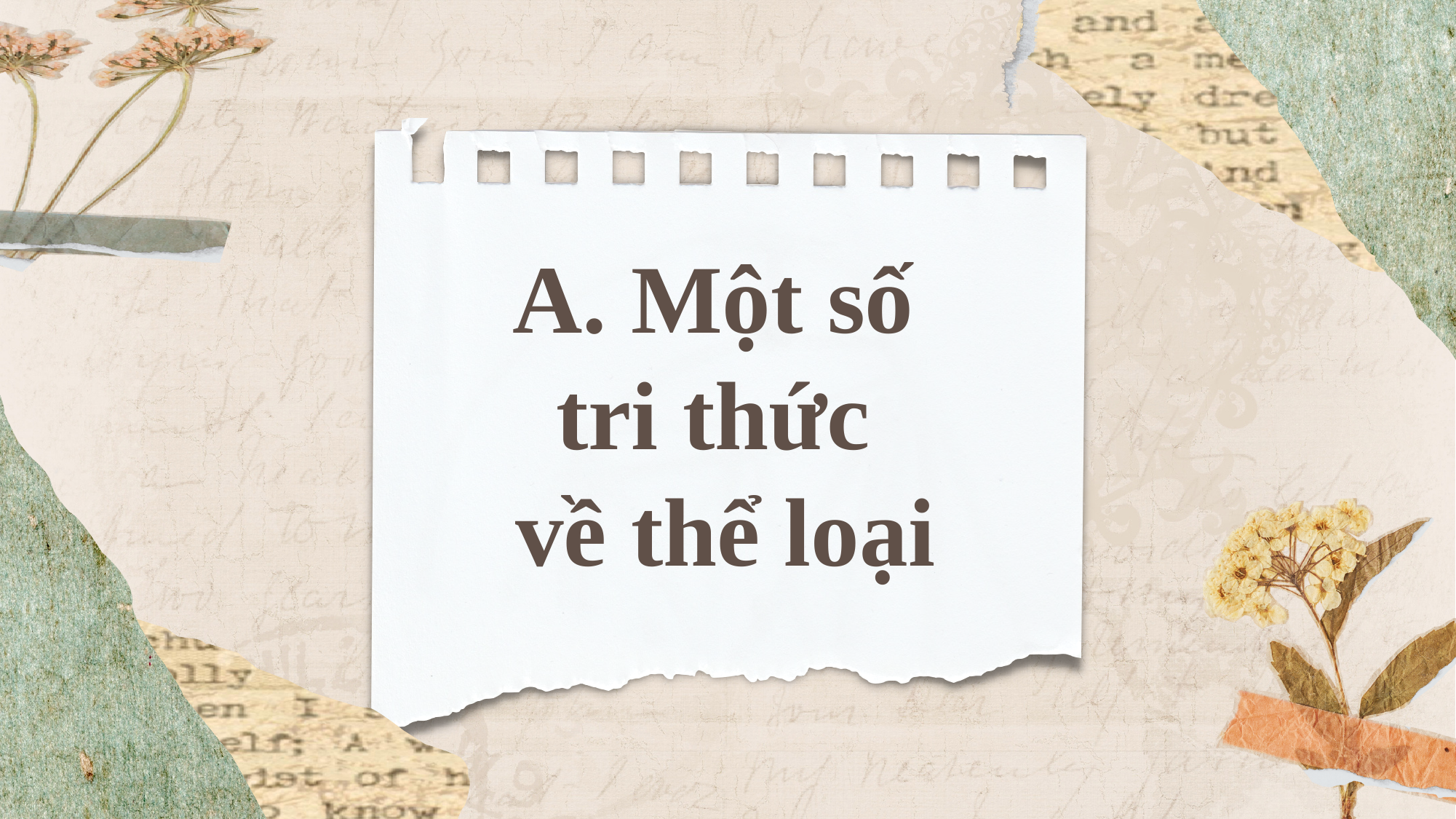

A. Một số
tri thức
về thể loại